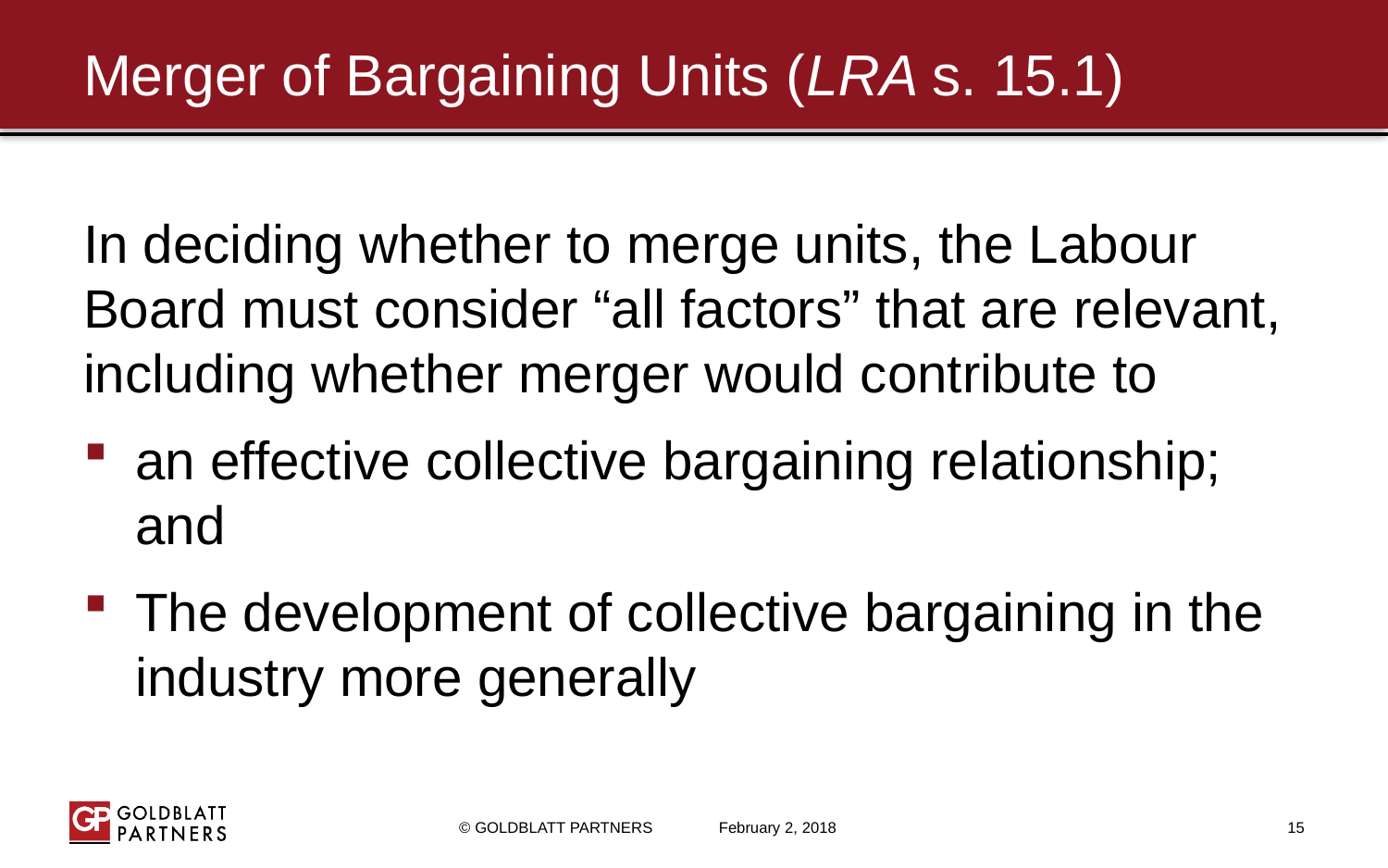

# Merger of Bargaining Units (LRA s. 15.1)
In deciding whether to merge units, the Labour Board must consider “all factors” that are relevant, including whether merger would contribute to
an effective collective bargaining relationship; and
The development of collective bargaining in the industry more generally

© GOLDBLATT PARTNERS
February 2, 2018
15